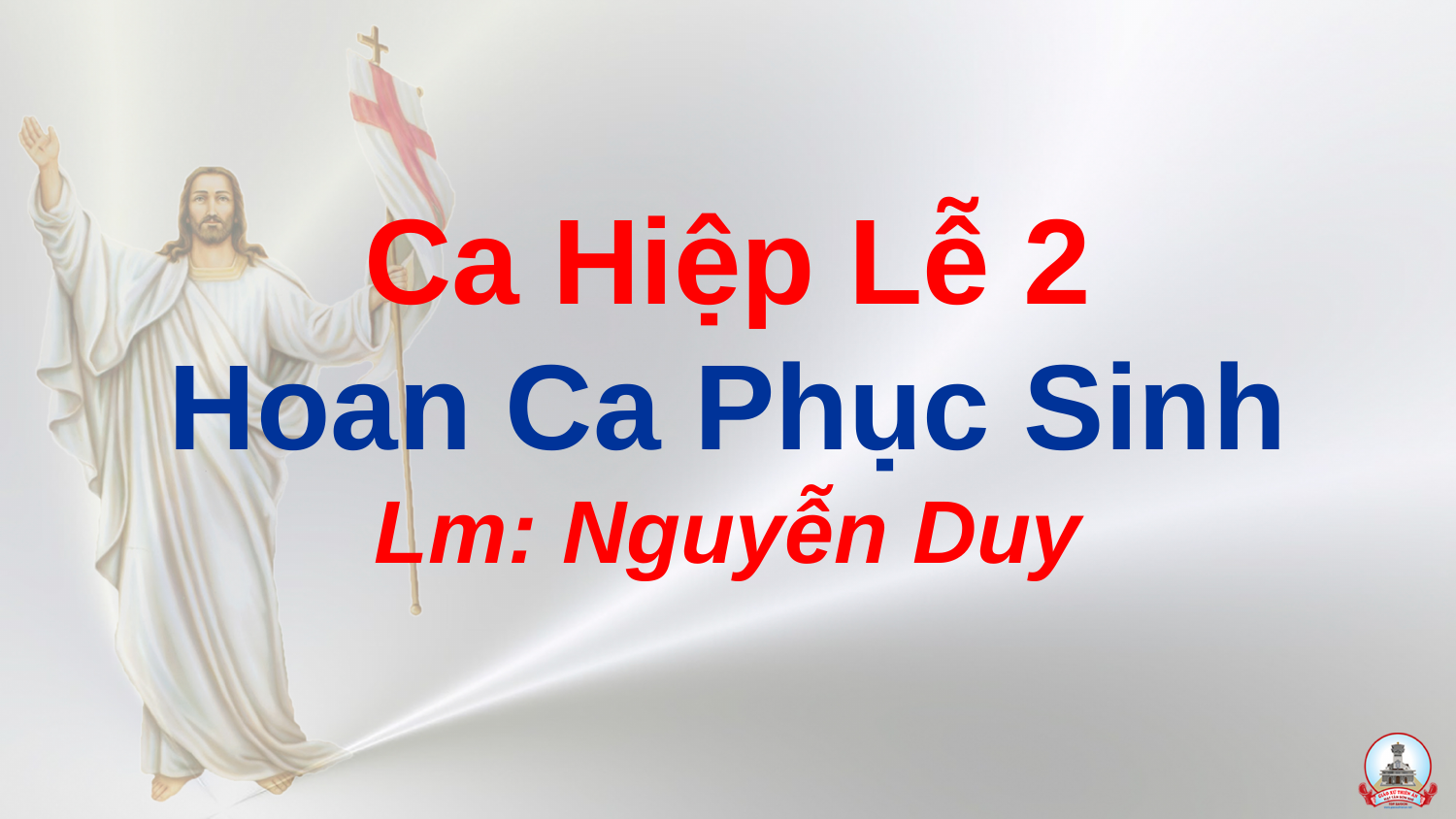

# Ca Hiệp Lễ 2 Hoan Ca Phục Sinh Lm: Nguyễn Duy